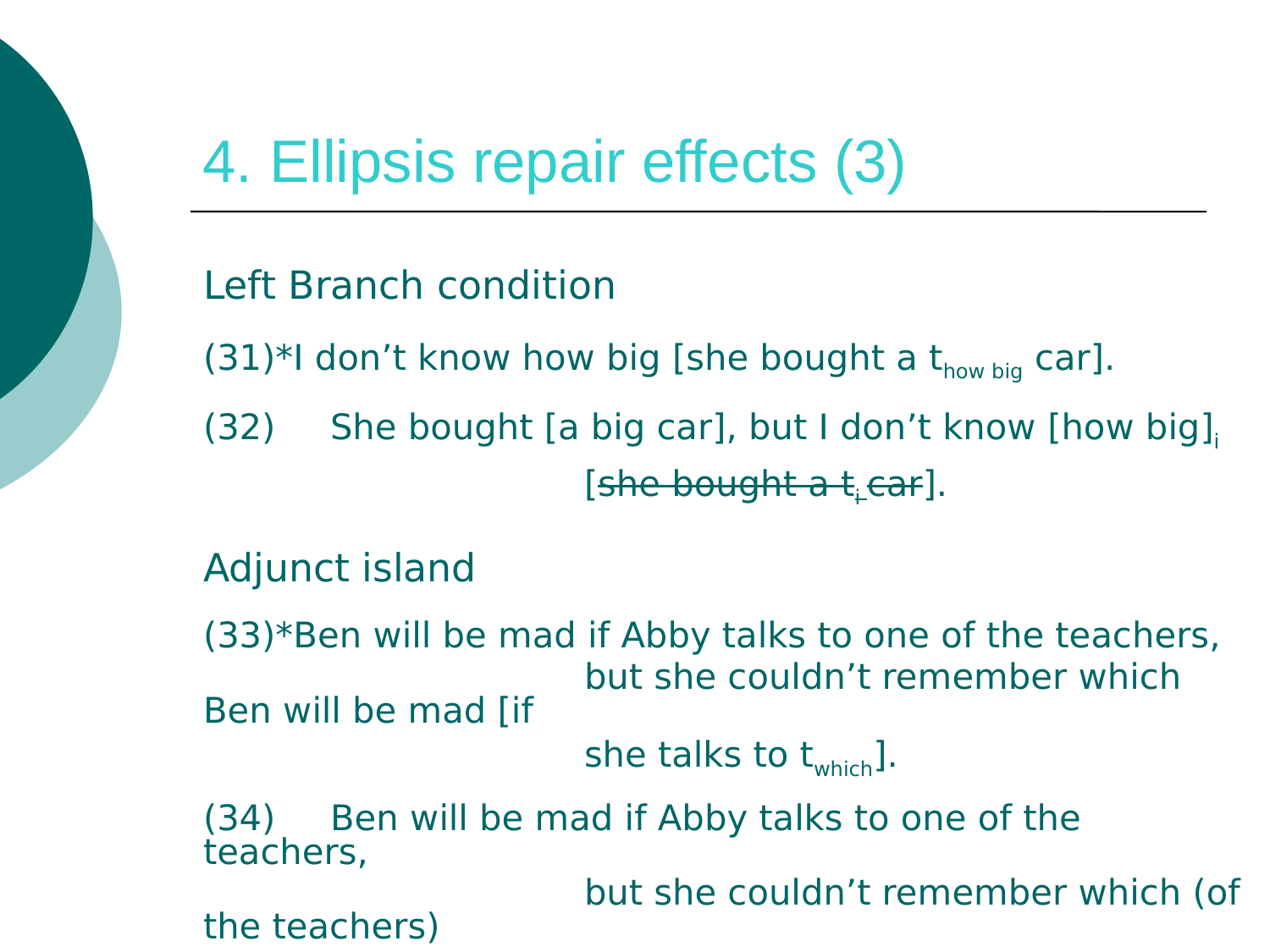

# 4. Ellipsis repair effects (3)
Left Branch condition

(31)*I don’t know how big [she bought a thow big car].

(32)	She bought [a big car], but I don’t know [how big]i
 			[she bought a ti car].

Adjunct island

(33)*Ben will be mad if Abby talks to one of the teachers,
 			but she couldn’t remember which Ben will be mad [if
			she talks to twhich].
(34)	Ben will be mad if Abby talks to one of the teachers,
 			but she couldn’t remember which (of the teachers)
 			[Ben will be mad if she talks to ti].